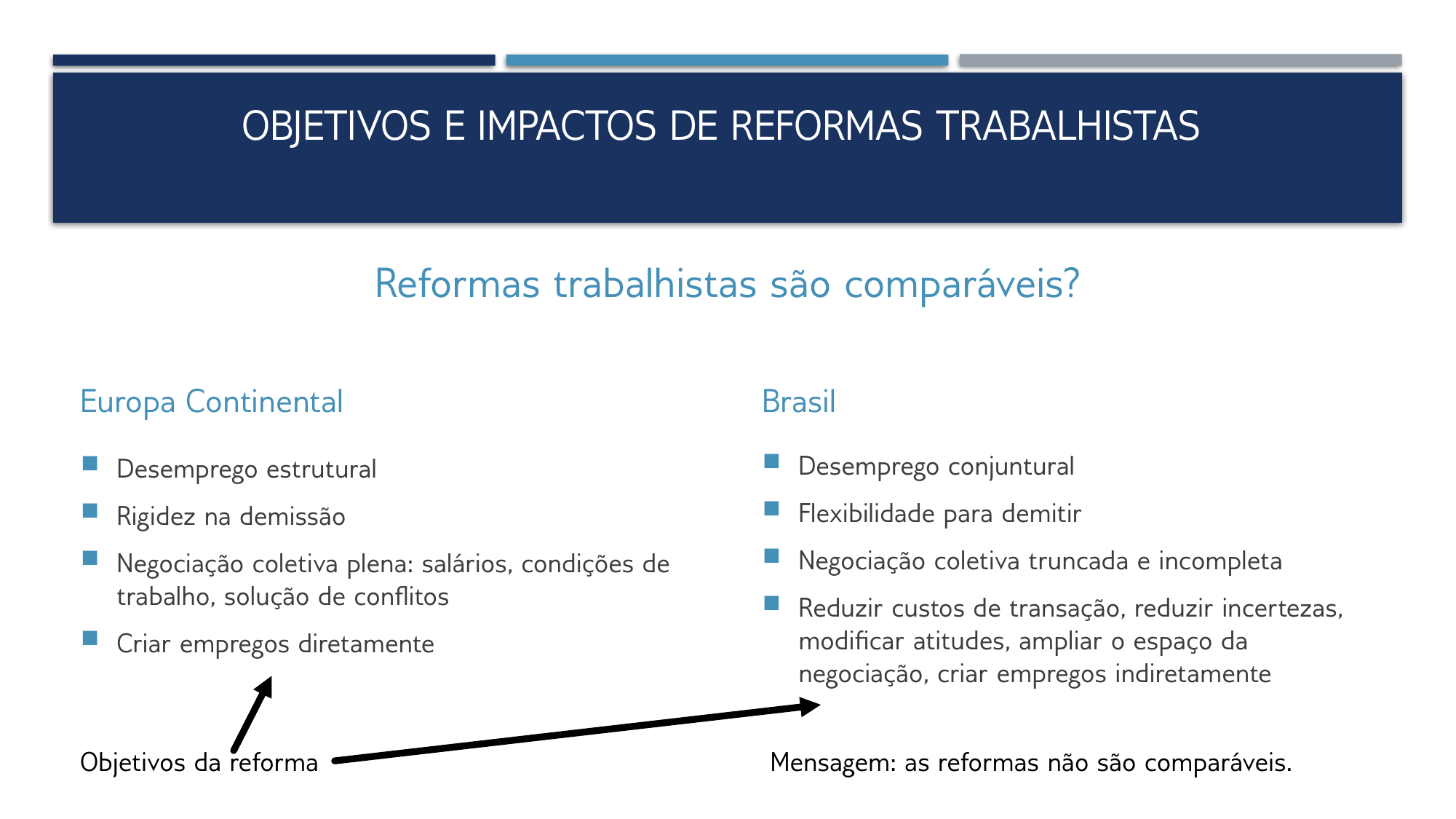

# OBJETIVOS E IMPACTOS DE REFORMAS TRABALHISTAS
Reformas trabalhistas são comparáveis?
Brasil
Europa Continental
Desemprego conjuntural
Flexibilidade para demitir
Negociação coletiva truncada e incompleta
Reduzir custos de transação, reduzir incertezas, modificar atitudes, ampliar o espaço da negociação, criar empregos indiretamente

Desemprego estrutural
Rigidez na demissão
Negociação coletiva plena: salários, condições de trabalho, solução de conflitos
Criar empregos diretamente

Objetivos da reforma
Mensagem: as reformas não são comparáveis.